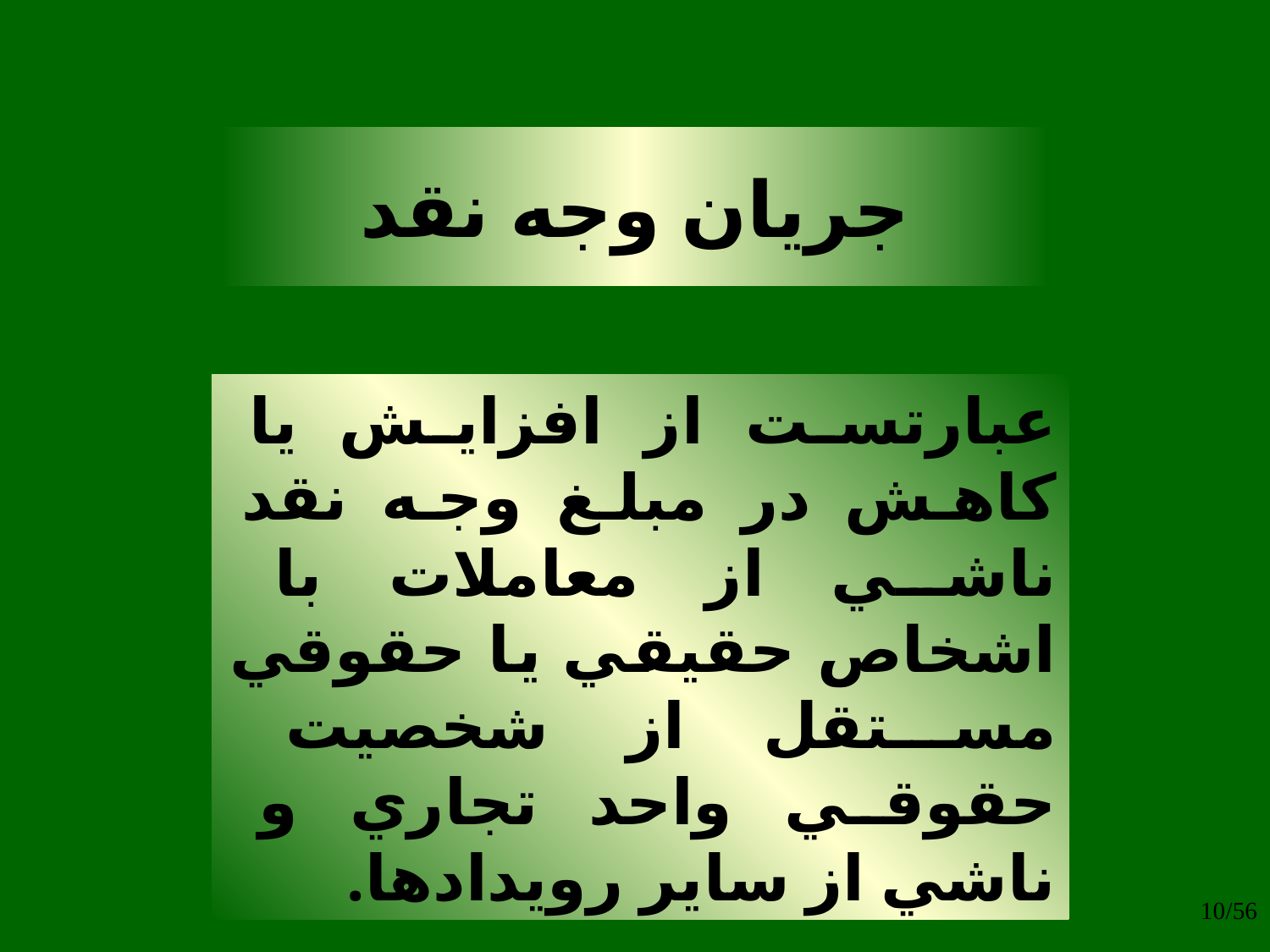

# جريان وجه نقد
عبارتست از افزايش يا کاهش در مبلغ وجه نقد ناشي از معاملات با اشخاص حقيقي يا حقوقي مستقل از شخصيت حقوقي واحد تجاري و ناشي از ساير رويدادها.
10/56